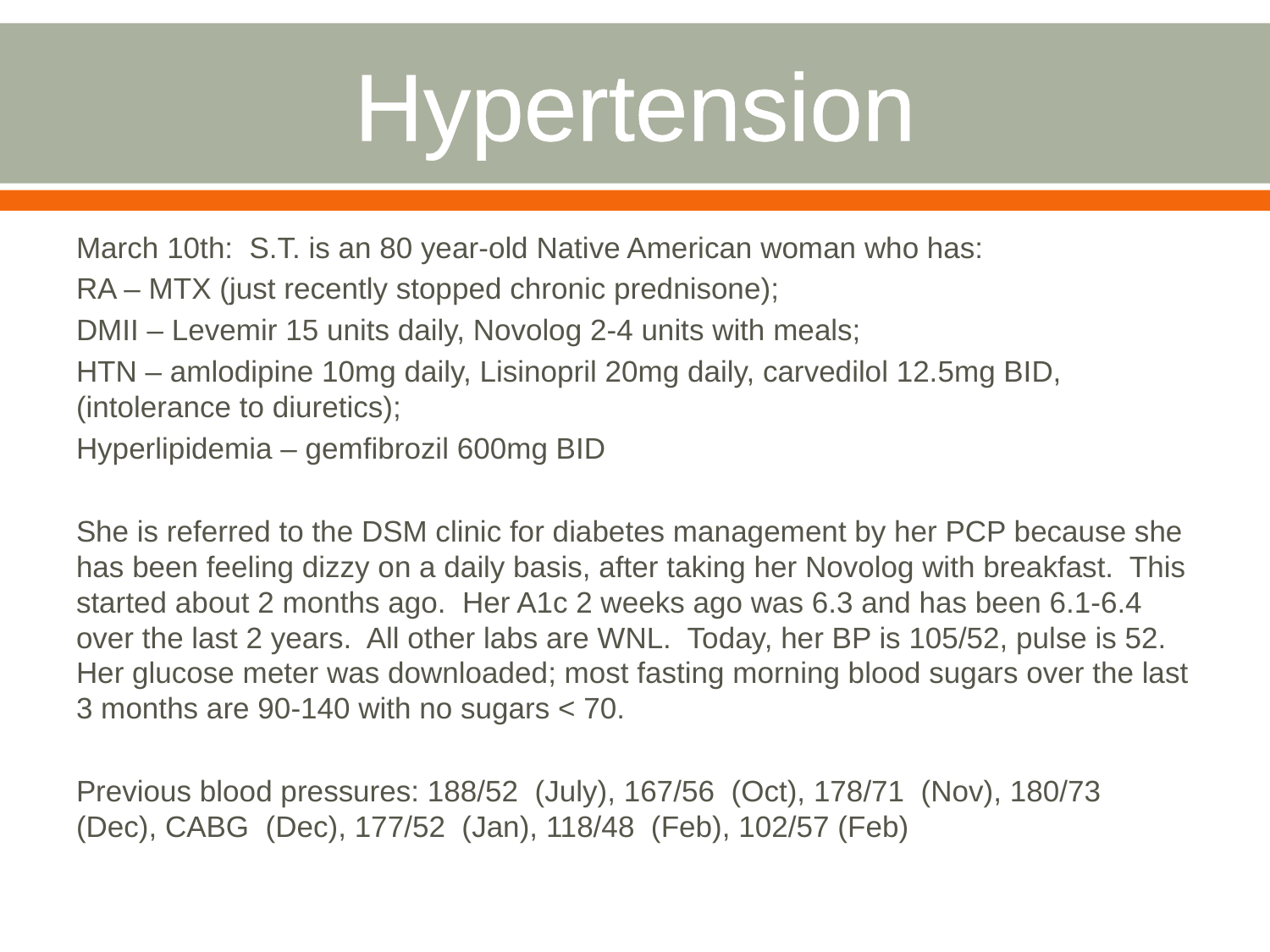

# Hypertension
March 10th:  S.T. is an 80 year-old Native American woman who has:
RA – MTX (just recently stopped chronic prednisone);
DMII – Levemir 15 units daily, Novolog 2-4 units with meals;
HTN – amlodipine 10mg daily, Lisinopril 20mg daily, carvedilol 12.5mg BID, (intolerance to diuretics);
Hyperlipidemia – gemfibrozil 600mg BID

She is referred to the DSM clinic for diabetes management by her PCP because she has been feeling dizzy on a daily basis, after taking her Novolog with breakfast.  This started about 2 months ago.  Her A1c 2 weeks ago was 6.3 and has been 6.1-6.4 over the last 2 years.  All other labs are WNL.  Today, her BP is 105/52, pulse is 52.  Her glucose meter was downloaded; most fasting morning blood sugars over the last 3 months are 90-140 with no sugars < 70.

Previous blood pressures: 188/52  (July), 167/56  (Oct), 178/71  (Nov), 180/73  (Dec), CABG  (Dec), 177/52  (Jan), 118/48  (Feb), 102/57 (Feb)